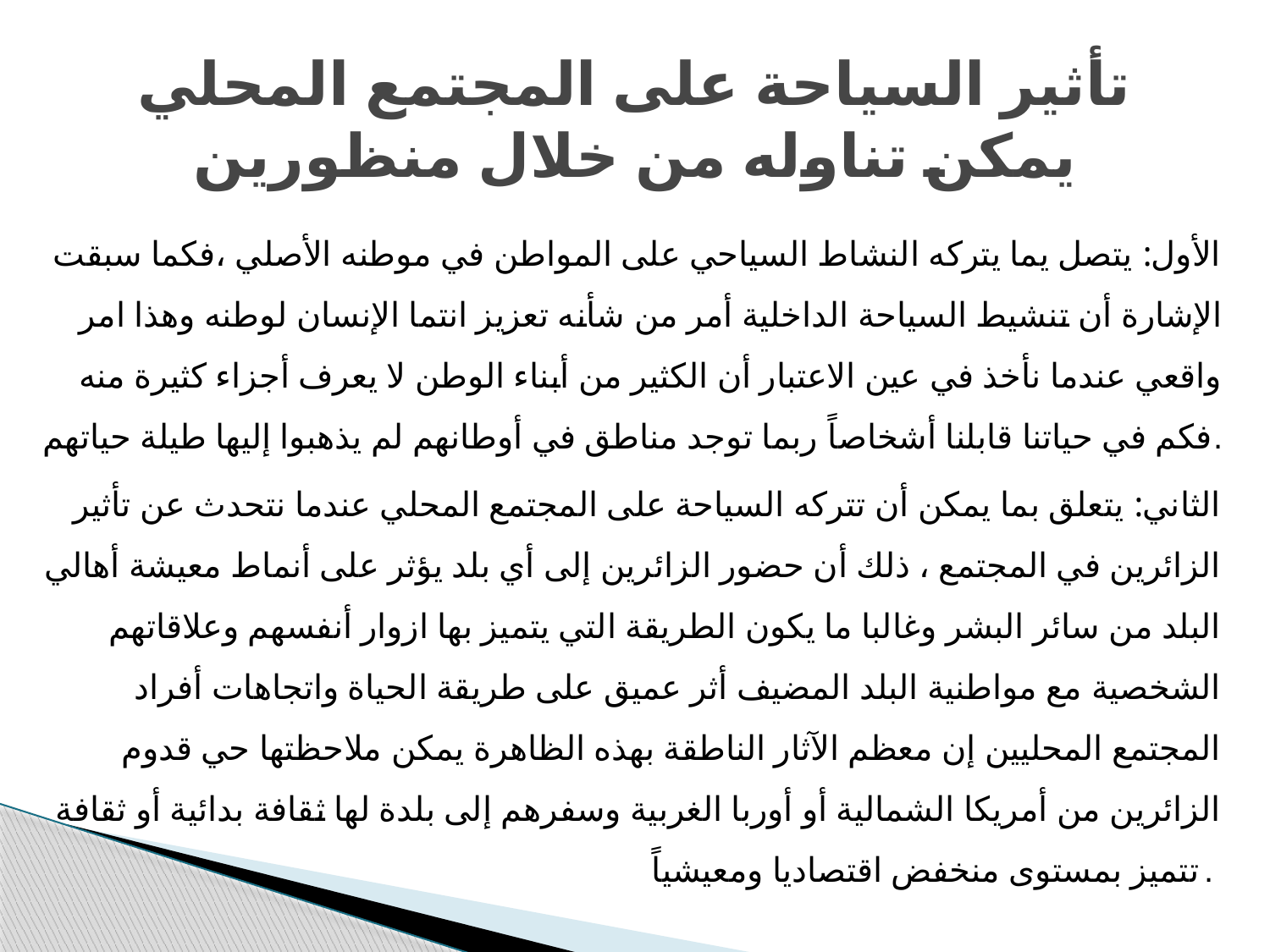

# تأثیر السیاحة على المجتمع المحلي یمكن تناوله من خلال منظورین
الأول: یتصل یما یتركه النشاط السیاحي على المواطن في موطنه الأصلي ،فكما سبقت الإشارة أن تنشیط السیاحة الداخلیة أمر من شأنه تعزیز انتما الإنسان لوطنه وھذا امر واقعي عندما نأخذ في عین الاعتبار أن الكثیر من أبناء الوطن لا یعرف أجزاء كثیرة منه فكم في حیاتنا قابلنا أشخاصاً ربما توجد مناطق في أوطانھم لم یذھبوا إلیھا طیلة حیاتھم.
 الثاني: یتعلق بما یمكن أن تتركه السیاحة على المجتمع المحلي عندما نتحدث عن تأثیر الزائرین في المجتمع ، ذلك أن حضور الزائرین إلى أي بلد یؤثر على أنماط معیشة أھالي البلد من سائر البشر وغالبا ما یكون الطریقة التي یتمیز بھا ازوار أنفسھم وعلاقاتھم الشخصیة مع مواطنیة البلد المضیف أثر عمیق على طریقة الحیاة واتجاھات أفراد المجتمع المحلیین إن معظم الآثار الناطقة بھذه الظاھرة یمكن ملاحظتھا حي قدوم الزائرین من أمریكا الشمالیة أو أوربا الغربیة وسفرھم إلى بلدة لھا ثقافة بدائیة أو ثقافة تتمیز بمستوى منخفض اقتصادیا ومعیشیاً.